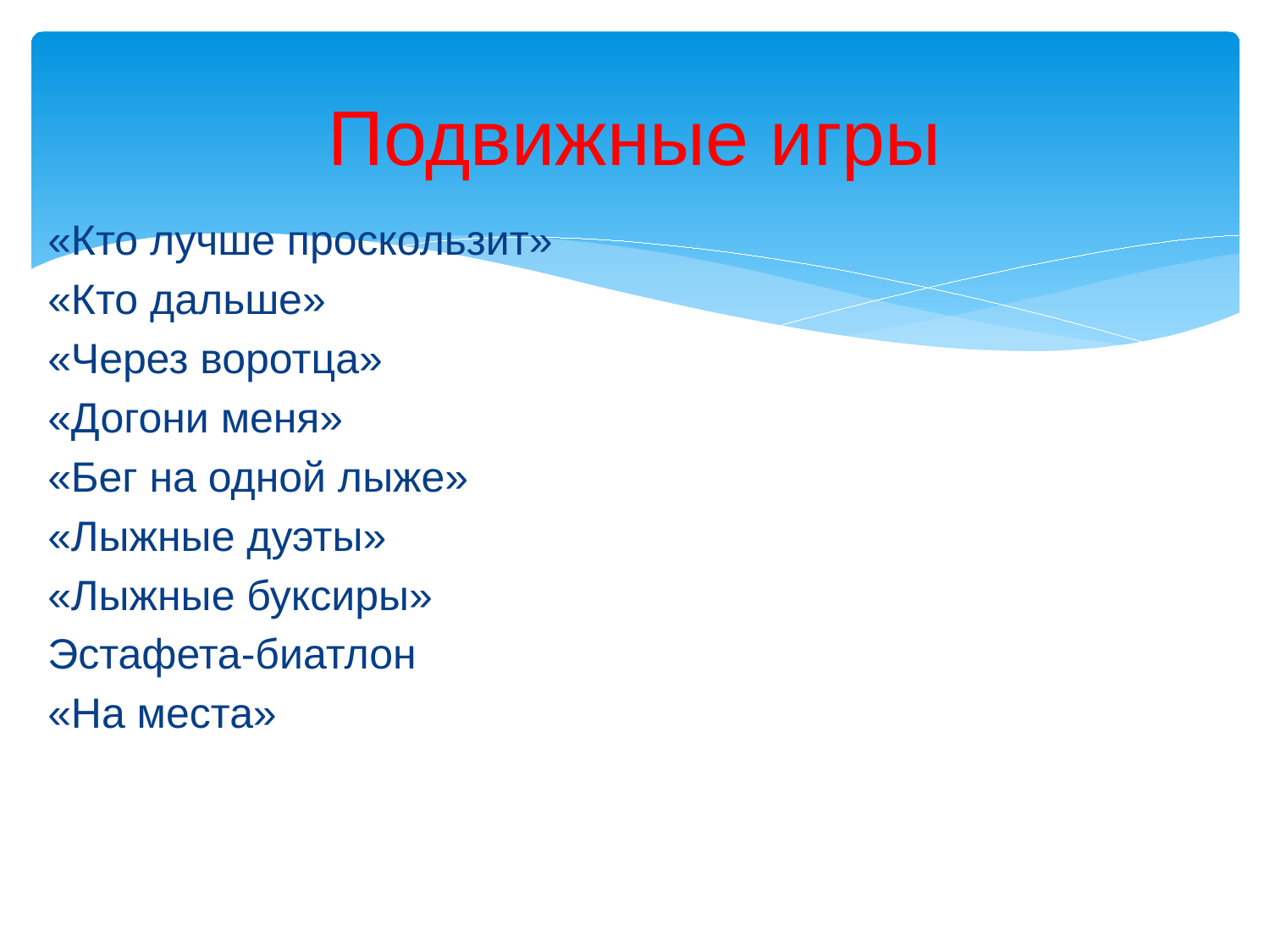

# Подвижные игры
«Кто лучше проскользит»
«Кто дальше»
«Через воротца»
«Догони меня»
«Бег на одной лыже»
«Лыжные дуэты»
«Лыжные буксиры»
Эстафета-биатлон
«На места»